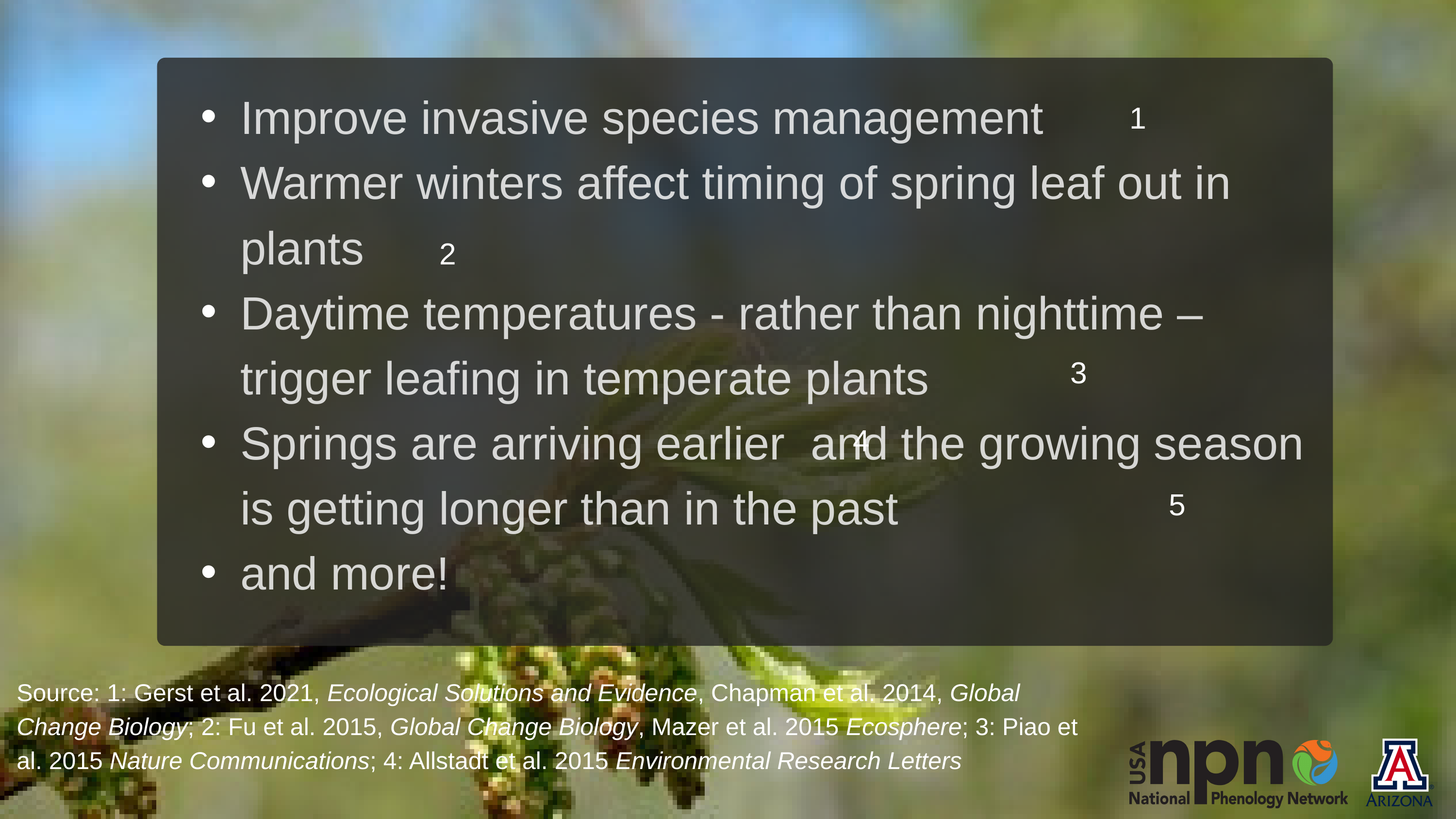

Improve invasive species management
Warmer winters affect timing of spring leaf out in plants
Daytime temperatures - rather than nighttime – trigger leafing in temperate plants
Springs are arriving earlier  and the growing season is getting longer than in the past
and more!
1
2
3
4
5
Source: 1: Gerst et al. 2021, Ecological Solutions and Evidence, Chapman et al. 2014, Global Change Biology; 2: Fu et al. 2015, Global Change Biology, Mazer et al. 2015 Ecosphere; 3: Piao et al. 2015 Nature Communications; 4: Allstadt et al. 2015 Environmental Research Letters